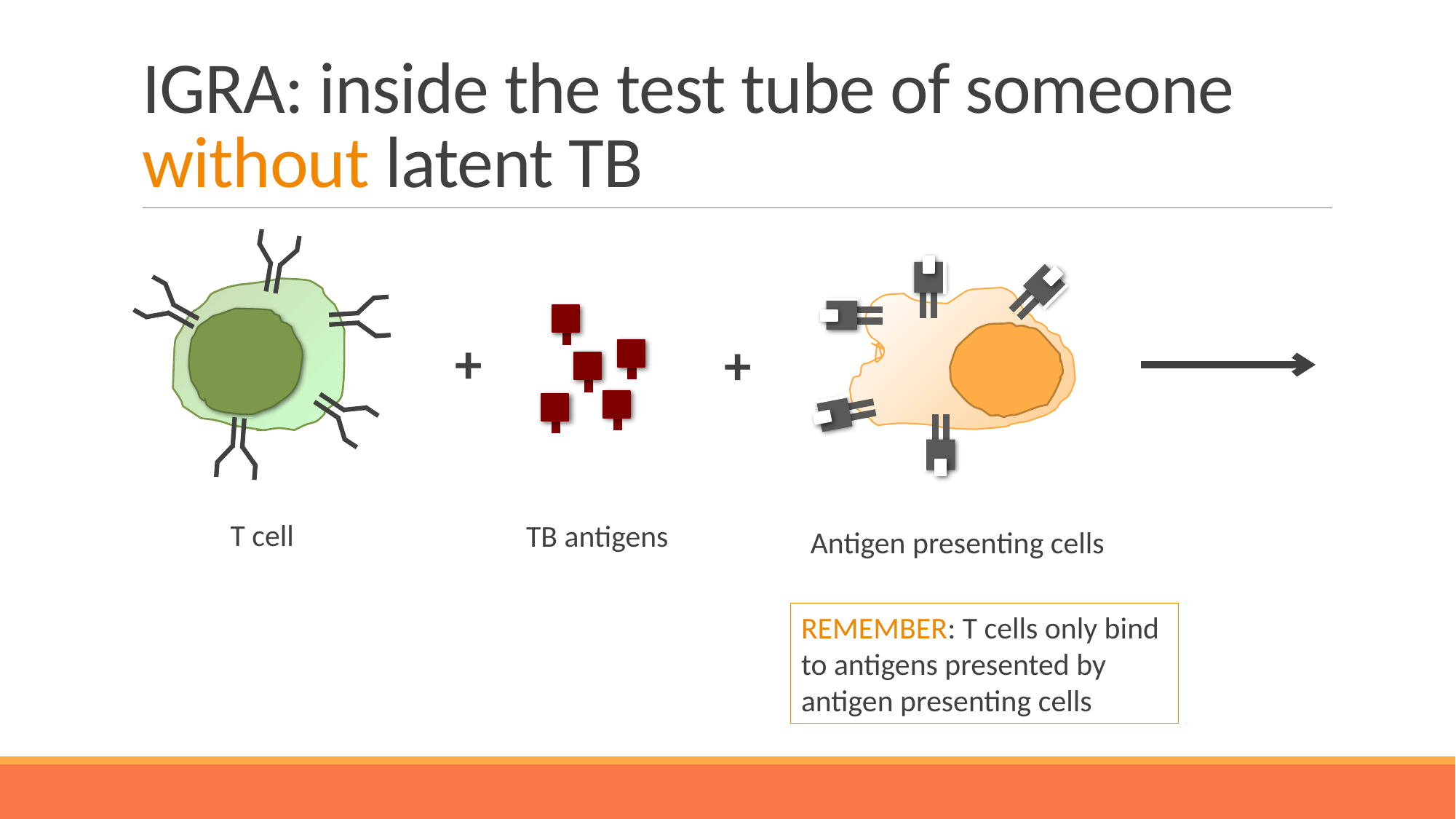

# IGRA: inside the test tube of someone without latent TB

+
+
T cell
TB antigens
Antigen presenting cells
REMEMBER: T cells only bind to antigens presented by antigen presenting cells